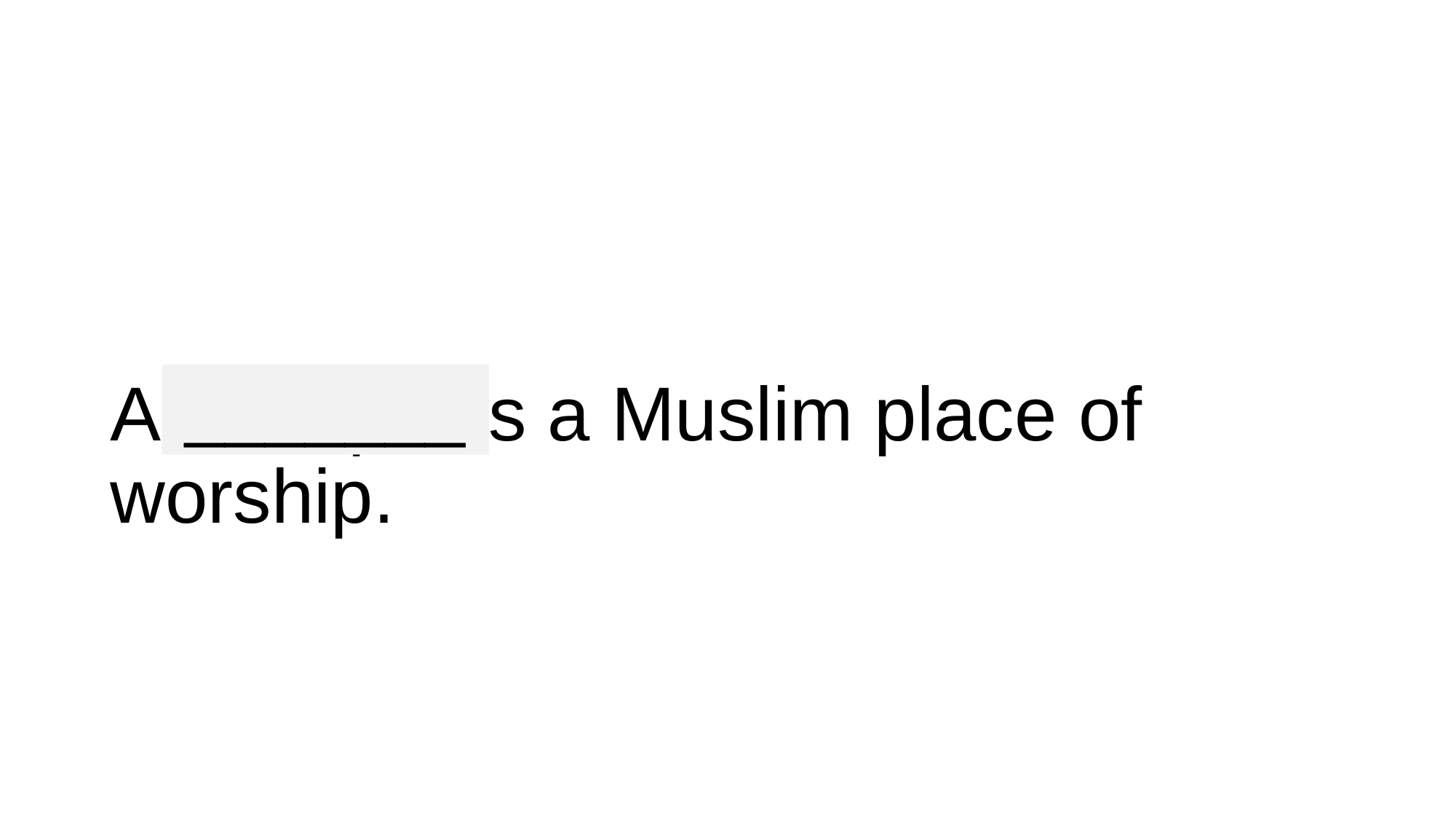

_______
# A mosque is a Muslim place of worship.